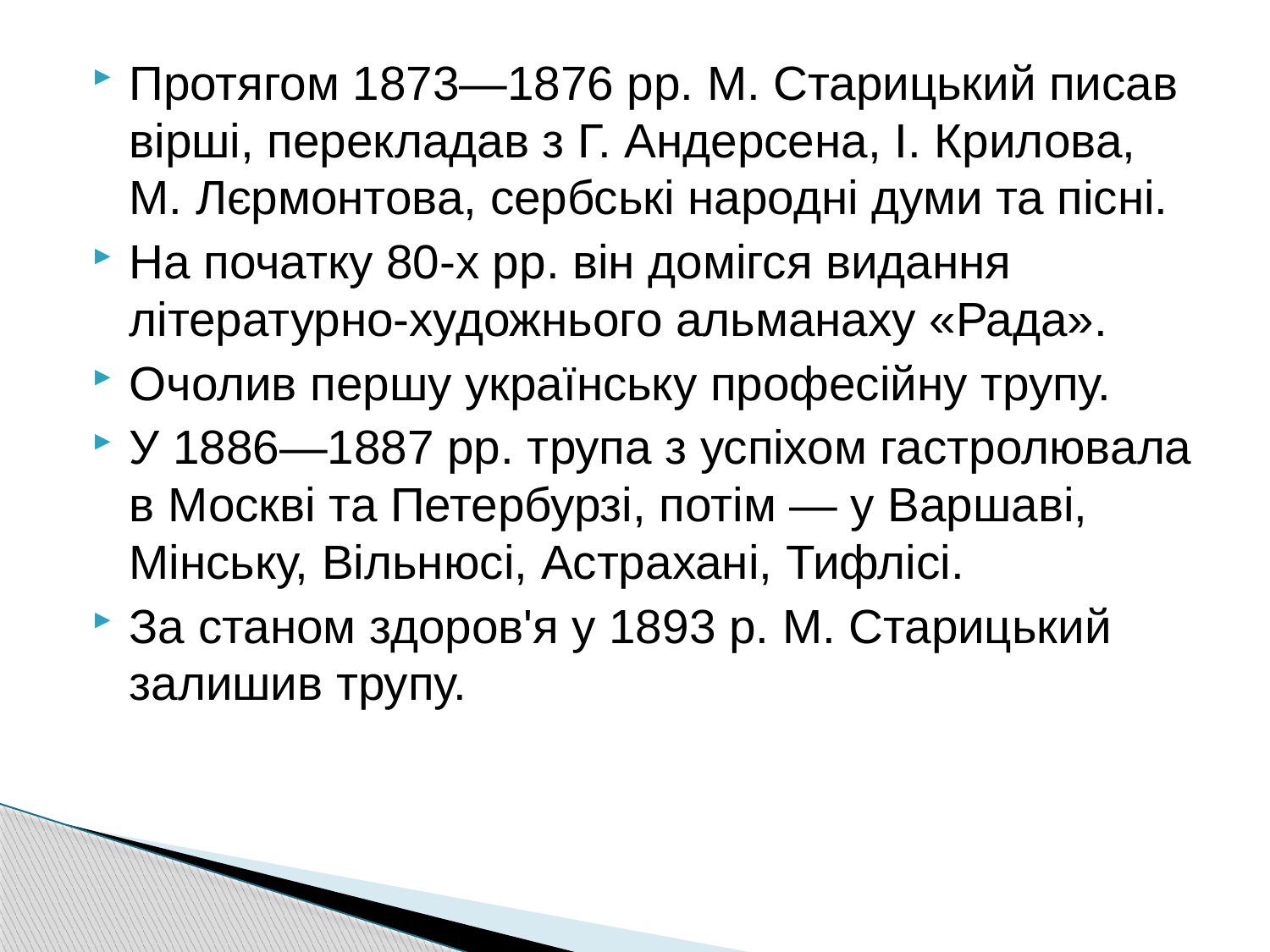

Протягом 1873—1876 pp. M. Старицький писав вірші, перекладав з Г. Андерсена, І. Крилова, М. Лєрмонтова, сербські народні думи та пісні.
На початку 80-х pp. він домігся видання літературно-художнього альманаху «Рада».
Очолив першу українську професійну трупу.
У 1886—1887 pp. трупа з успіхом гастролювала в Москві та Петербурзі, потім — у Варшаві, Мінську, Вільнюсі, Астрахані, Тифлісі.
За станом здоров'я у 1893 р. М. Старицький залишив трупу.